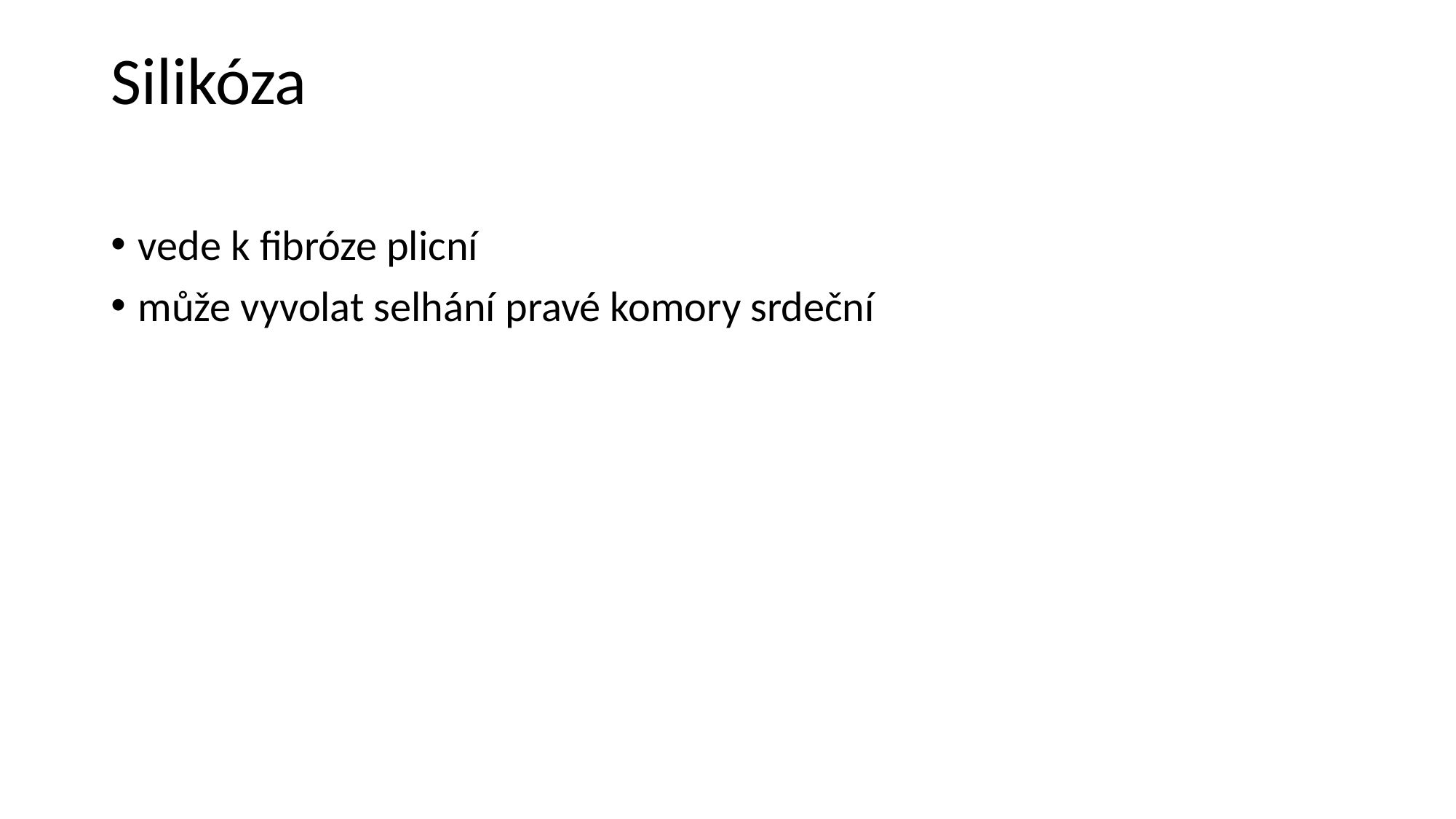

# Silikóza
vede k fibróze plicní
může vyvolat selhání pravé komory srdeční